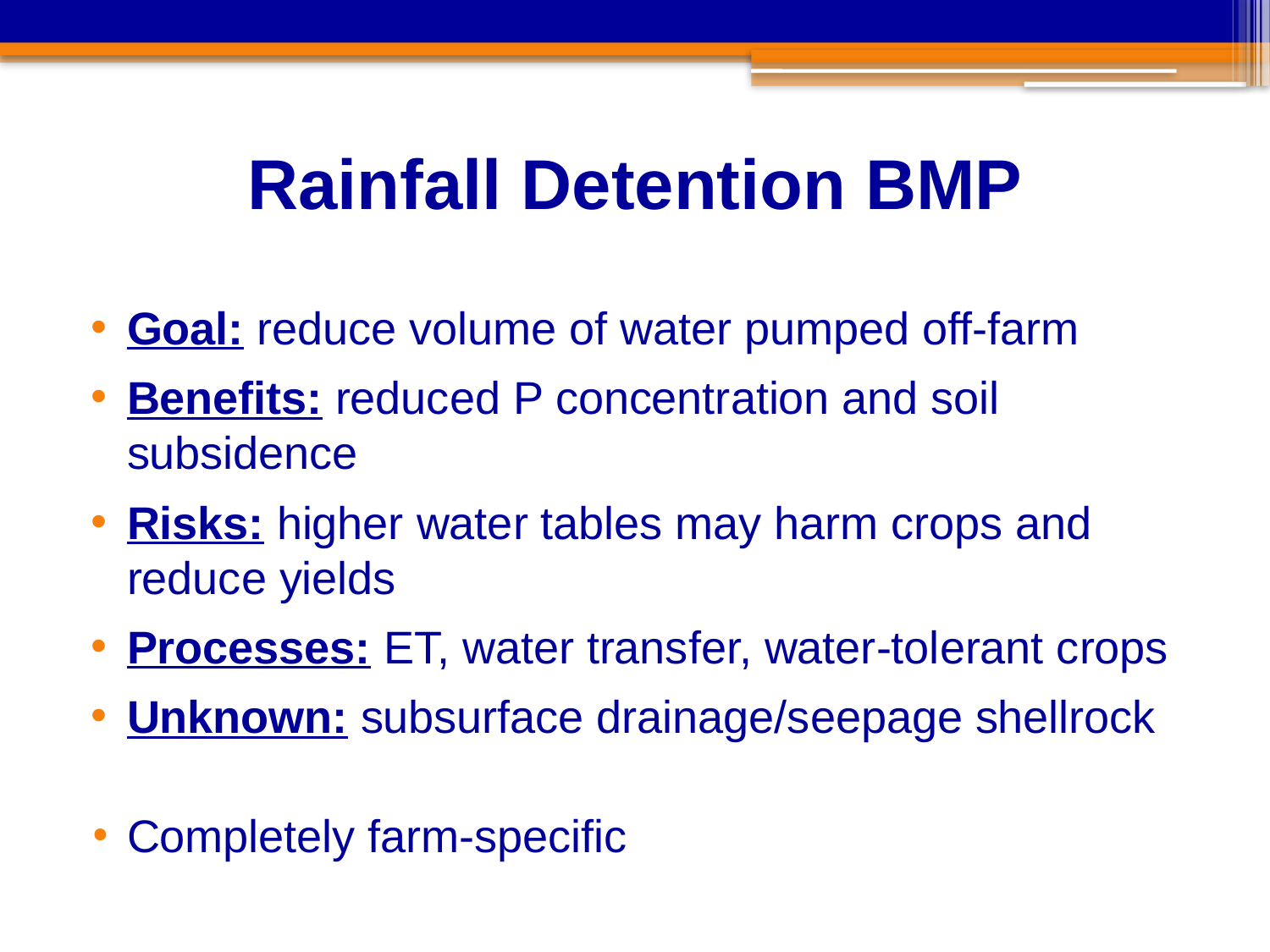

# Rainfall Detention BMP
Goal: reduce volume of water pumped off-farm
Benefits: reduced P concentration and soil subsidence
Risks: higher water tables may harm crops and reduce yields
Processes: ET, water transfer, water-tolerant crops
Unknown: subsurface drainage/seepage shellrock

Completely farm-specific